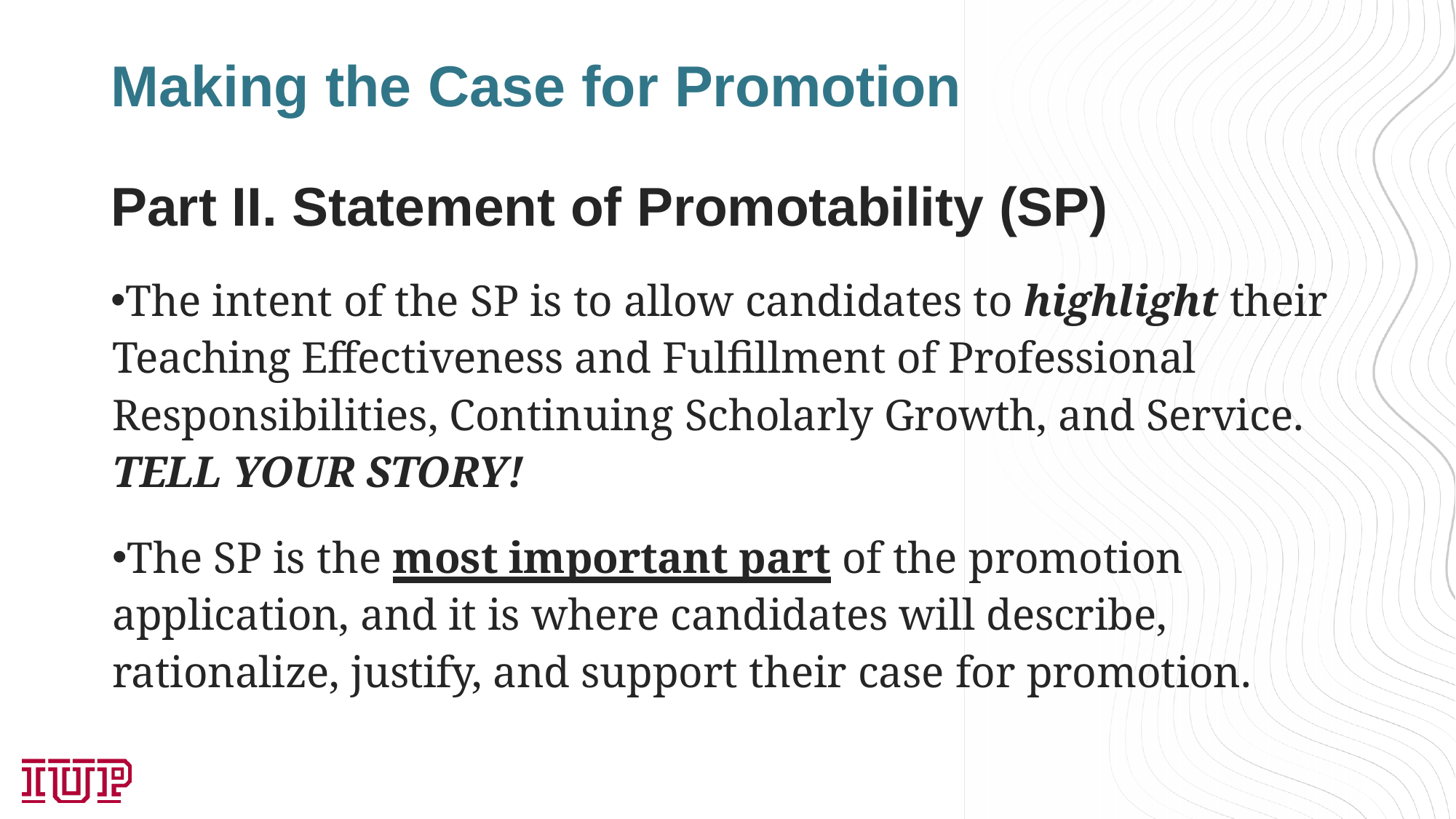

# Making the Case for Promotion
Part II. Statement of Promotability (SP)
The intent of the SP is to allow candidates to highlight their  Teaching Effectiveness and Fulfillment of Professional  Responsibilities, Continuing Scholarly Growth, and Service. TELL YOUR STORY!
The SP is the most important part of the promotion  application, and it is where candidates will describe, rationalize, justify, and support their case for promotion.